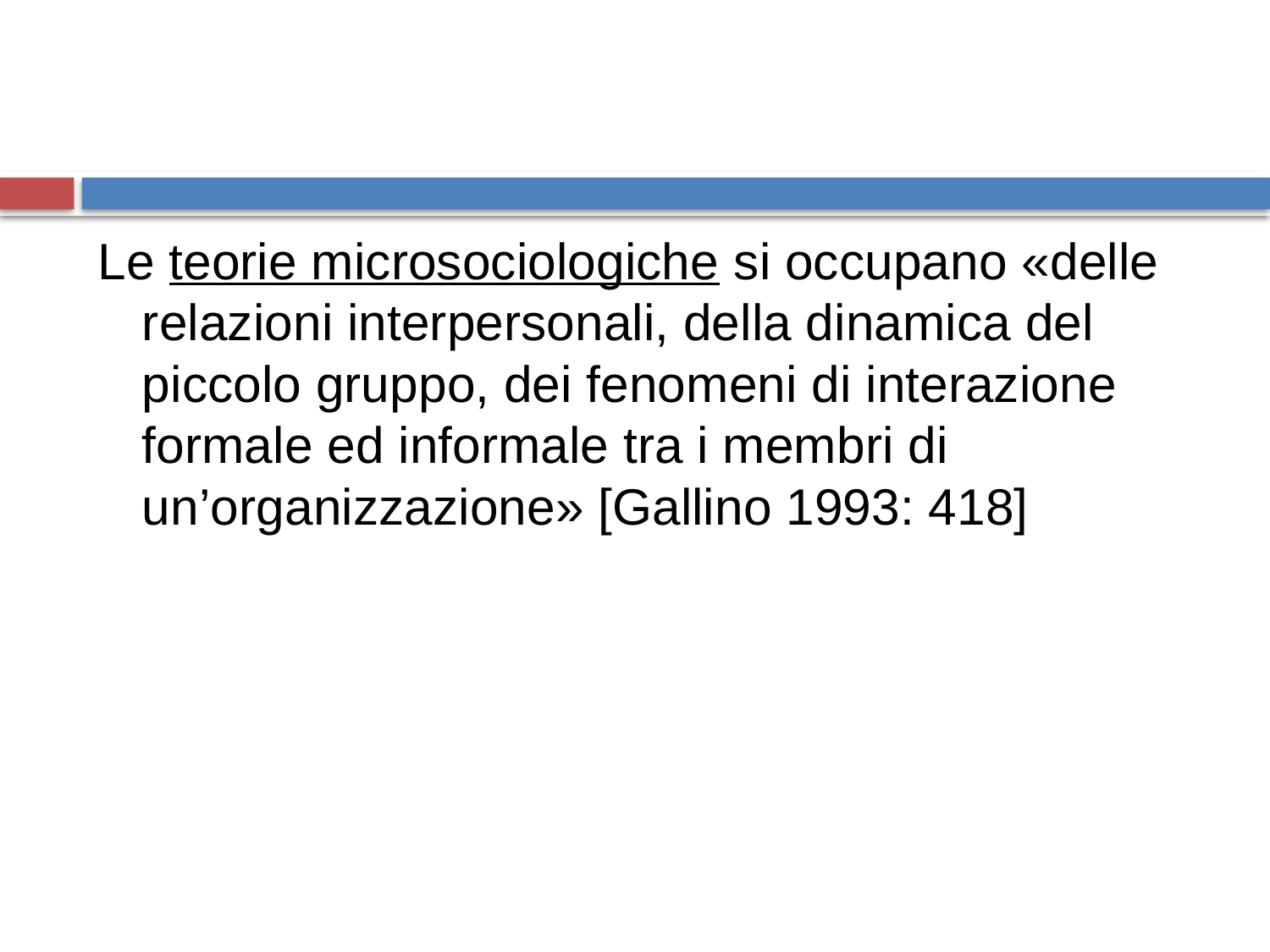

#
Le teorie microsociologiche si occupano «delle relazioni interpersonali, della dinamica del piccolo gruppo, dei fenomeni di interazione formale ed informale tra i membri di un’organizzazione» [Gallino 1993: 418]